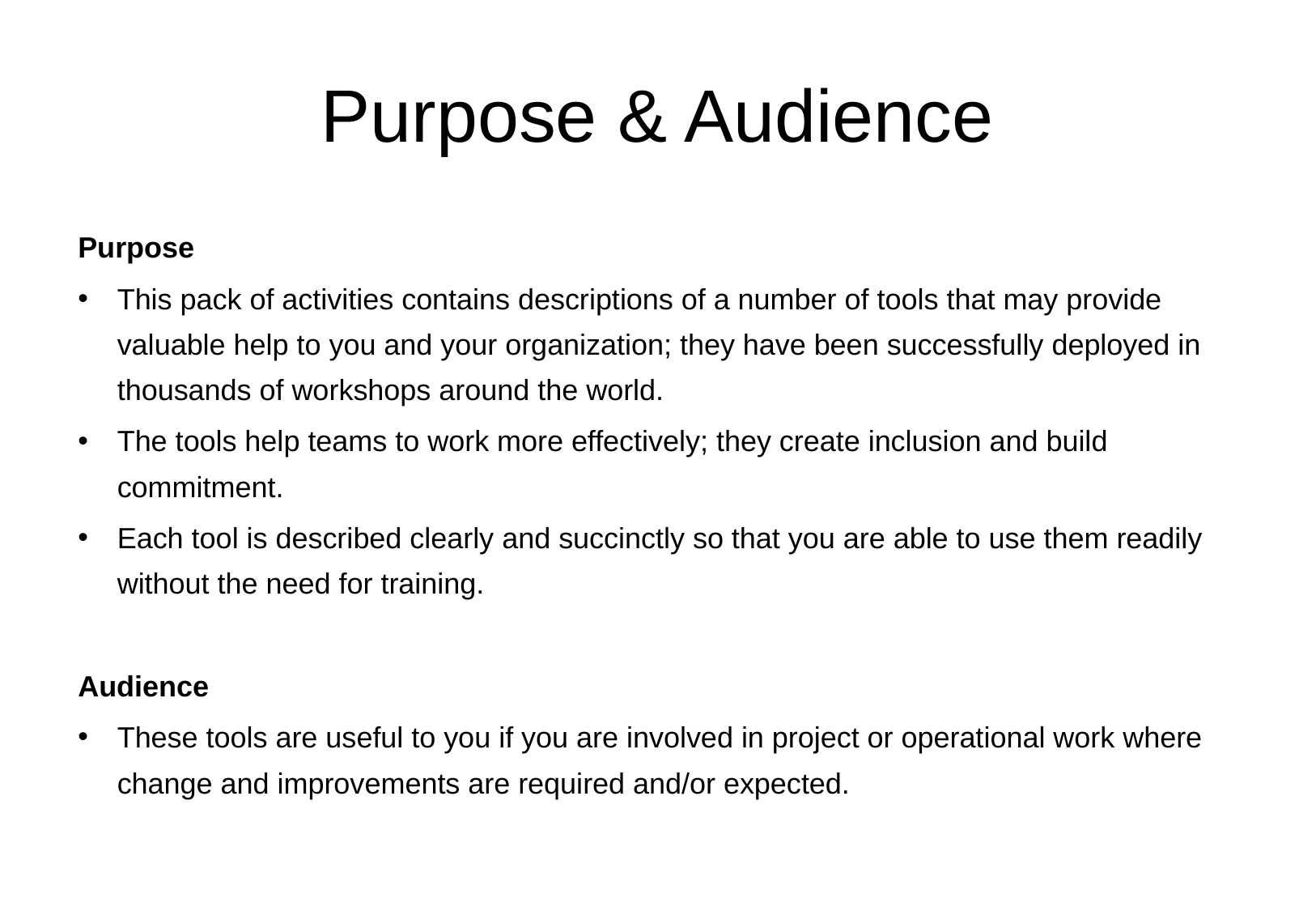

# Purpose & Audience
Purpose
This pack of activities contains descriptions of a number of tools that may provide valuable help to you and your organization; they have been successfully deployed in thousands of workshops around the world.
The tools help teams to work more effectively; they create inclusion and build commitment.
Each tool is described clearly and succinctly so that you are able to use them readily without the need for training.

Audience
These tools are useful to you if you are involved in project or operational work where change and improvements are required and/or expected.